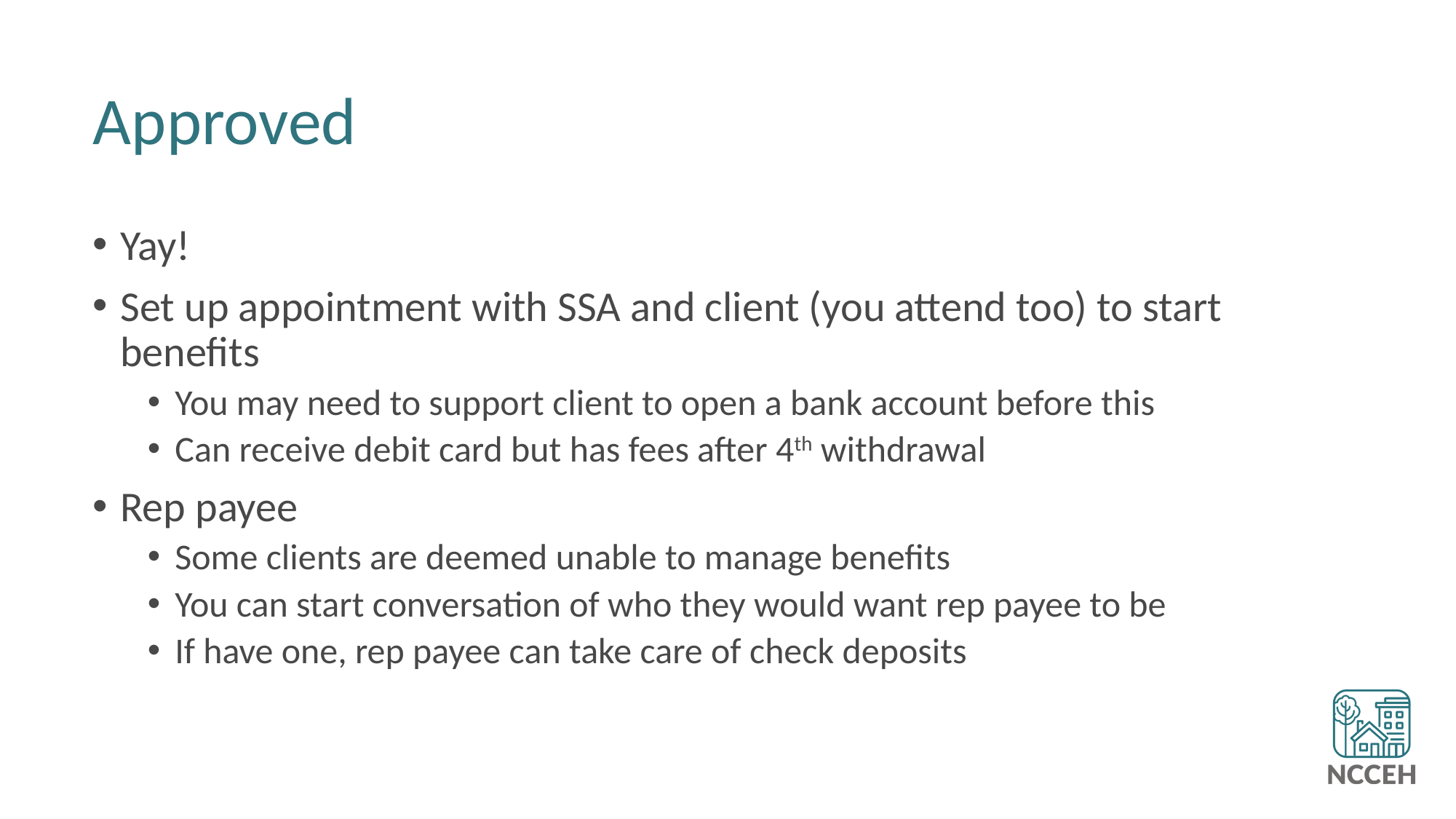

# Approved
Yay!
Set up appointment with SSA and client (you attend too) to start benefits
You may need to support client to open a bank account before this
Can receive debit card but has fees after 4th withdrawal
Rep payee
Some clients are deemed unable to manage benefits
You can start conversation of who they would want rep payee to be
If have one, rep payee can take care of check deposits